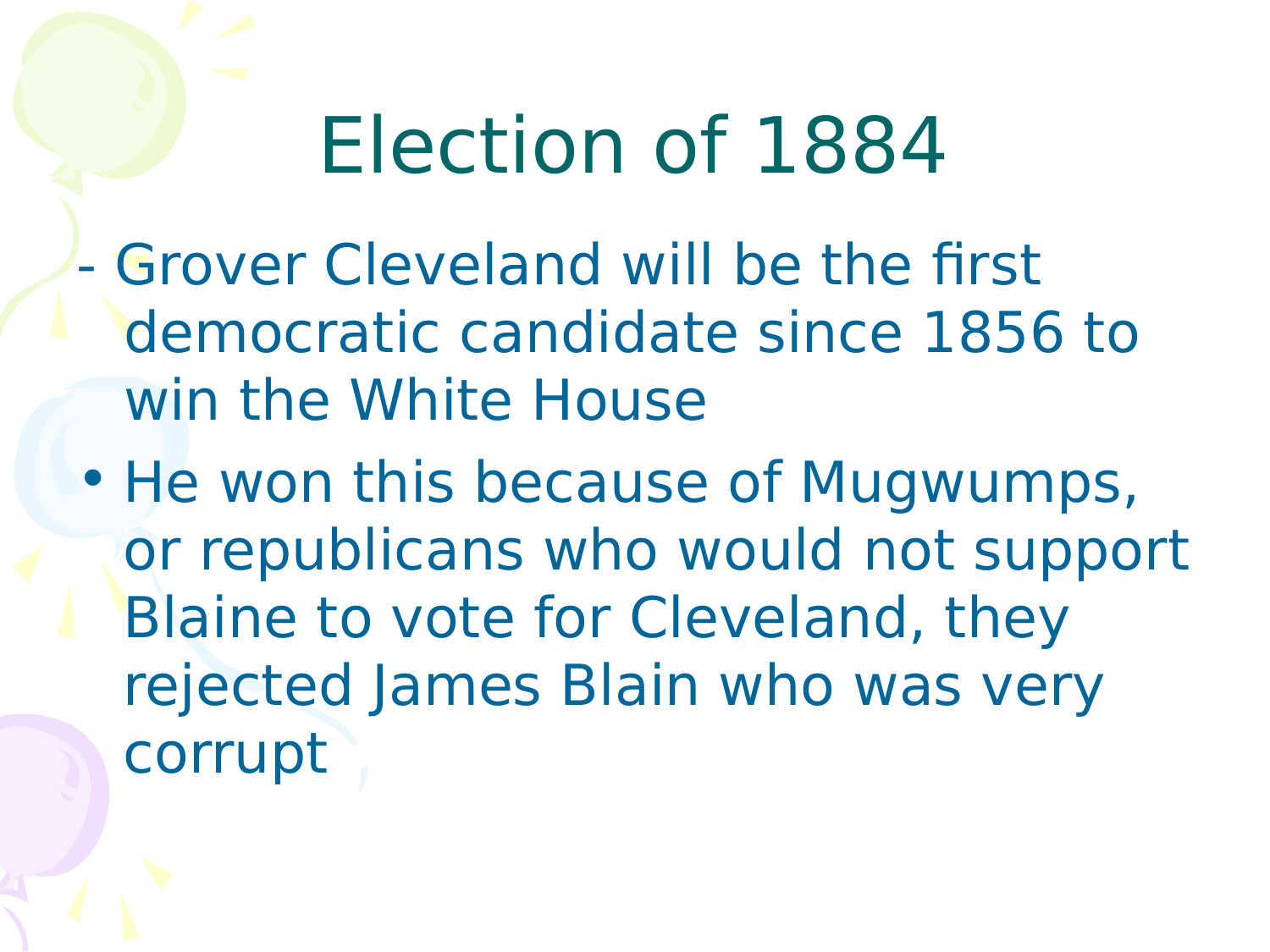

Election of 1884
- Grover Cleveland will be the first democratic candidate since 1856 to win the White House
He won this because of Mugwumps, or republicans who would not support Blaine to vote for Cleveland, they rejected James Blain who was very corrupt